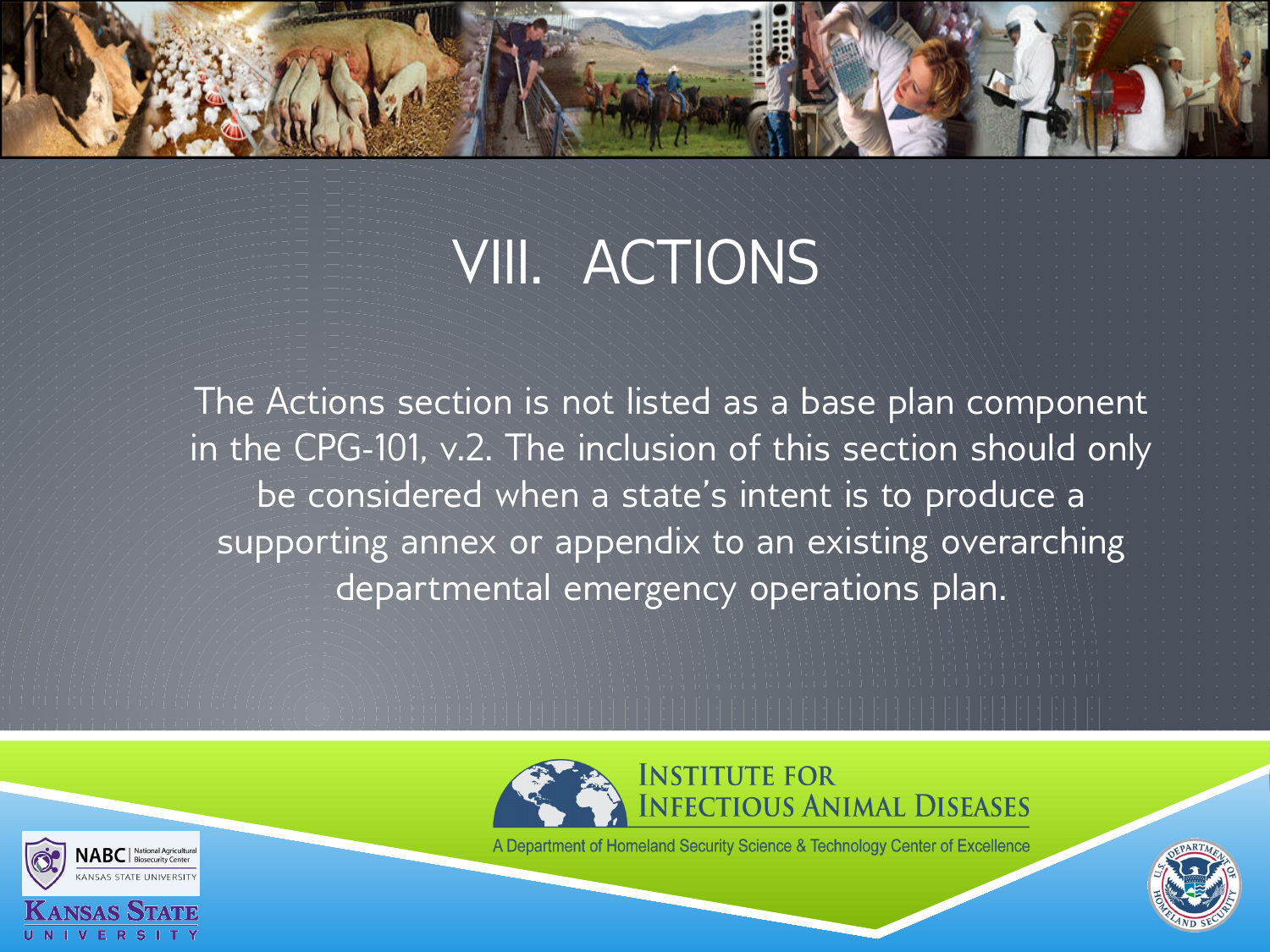

# VIII.  ACTIONS
The Actions section is not listed as a base plan component in the CPG-101, v.2. The inclusion of this section should only be considered when a state’s intent is to produce a supporting annex or appendix to an existing overarching departmental emergency operations plan.